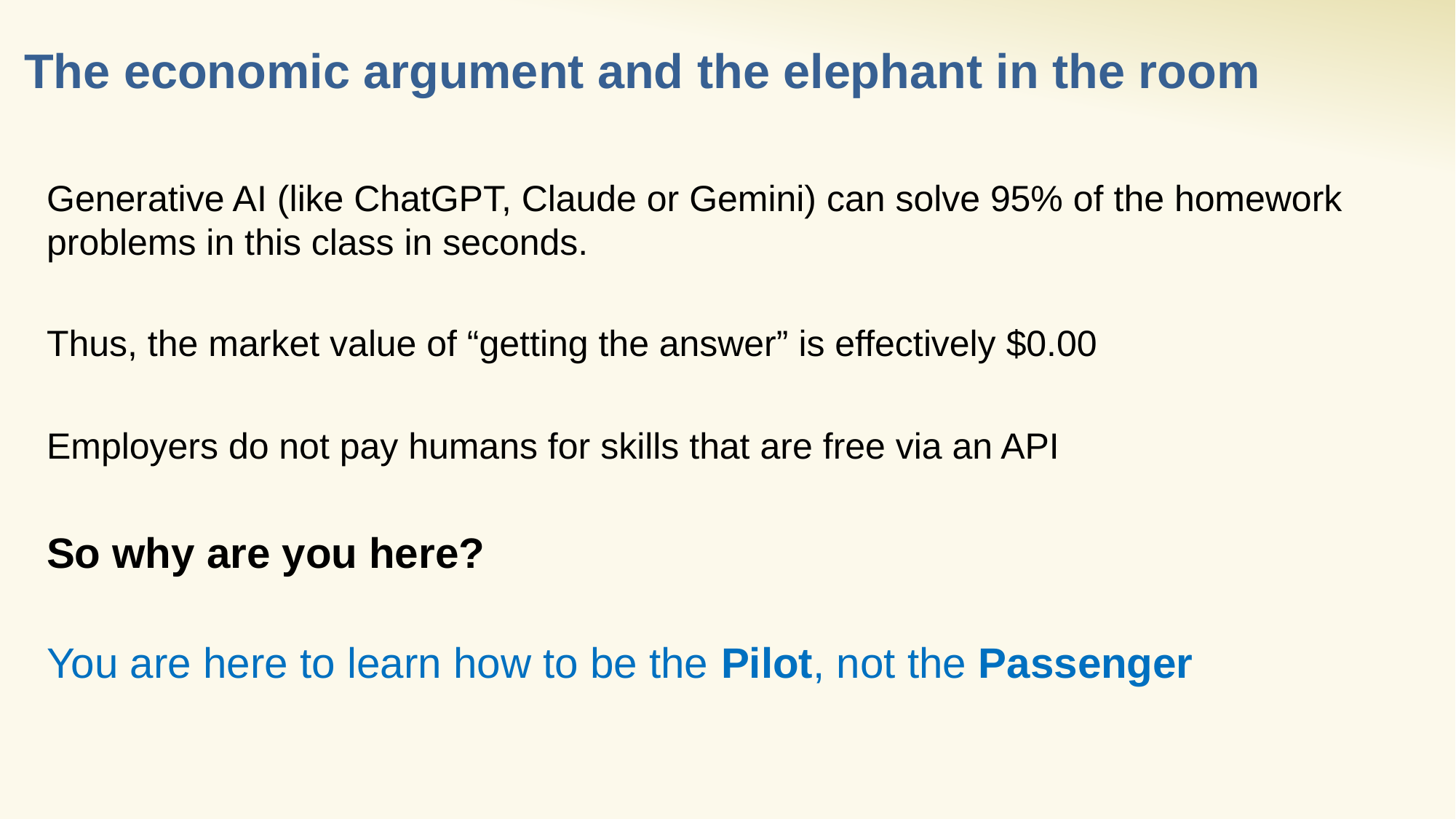

# The economic argument and the elephant in the room

Generative AI (like ChatGPT, Claude or Gemini) can solve 95% of the homework problems in this class in seconds.

Thus, the market value of “getting the answer” is effectively $0.00

Employers do not pay humans for skills that are free via an API

So why are you here?

You are here to learn how to be the Pilot, not the Passenger